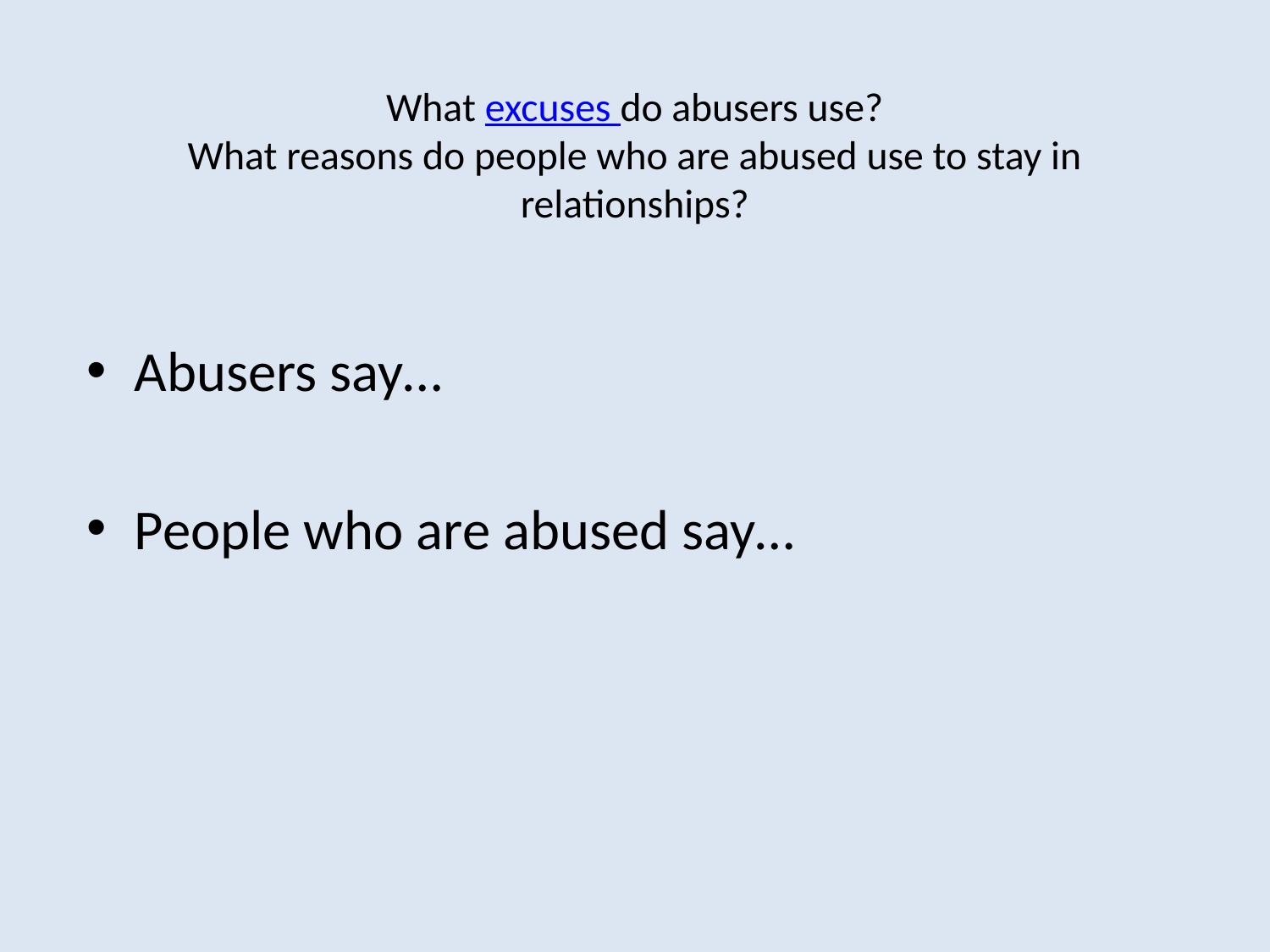

# What excuses do abusers use? What reasons do people who are abused use to stay in relationships?
Abusers say…

People who are abused say…